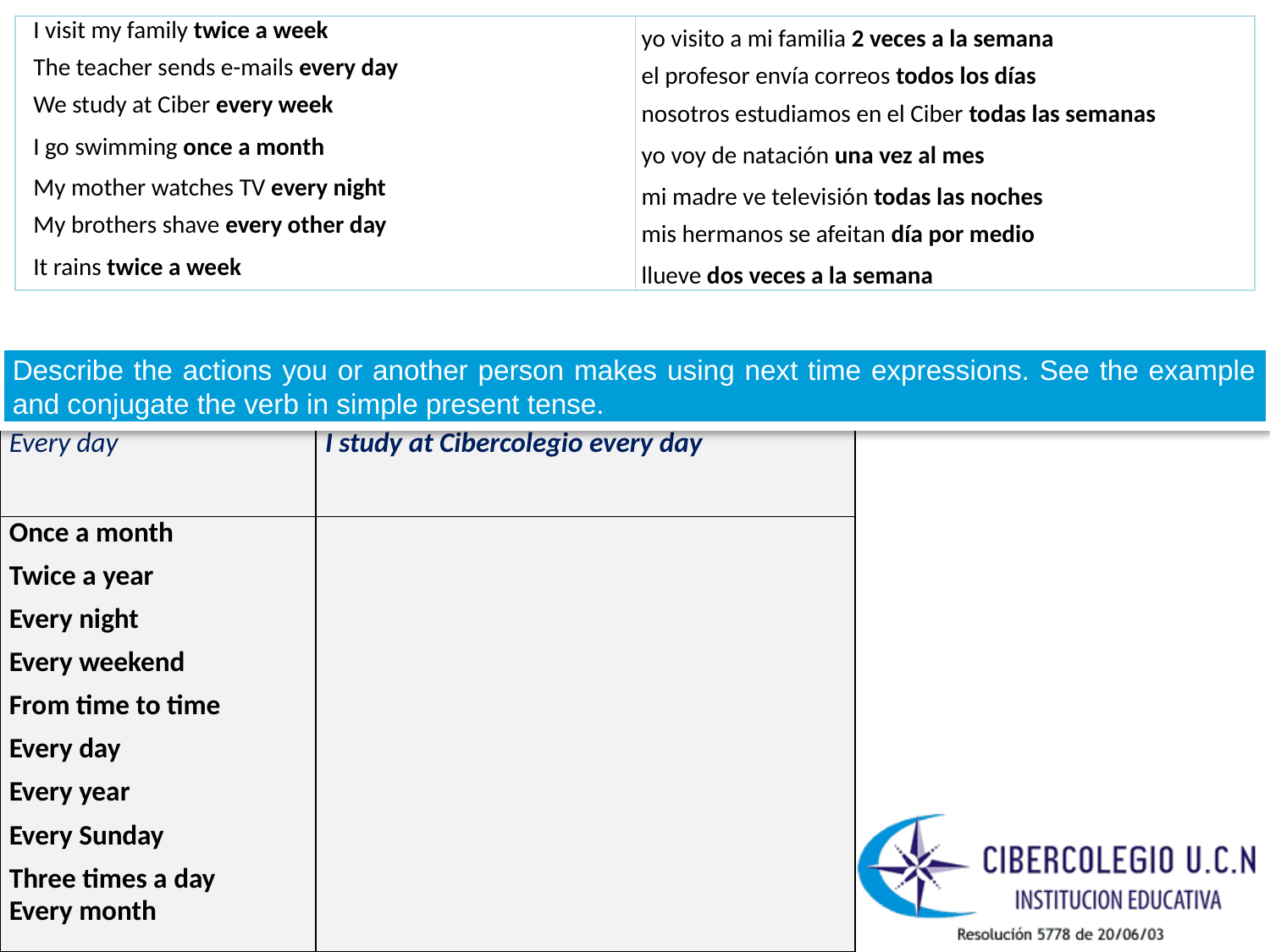

| I visit my family twice a week | yo visito a mi familia 2 veces a la semana |
| --- | --- |
| The teacher sends e-mails every day | el profesor envía correos todos los días |
| We study at Ciber every week | nosotros estudiamos en el Ciber todas las semanas |
| I go swimming once a month | yo voy de natación una vez al mes |
| My mother watches TV every night | mi madre ve televisión todas las noches |
| My brothers shave every other day | mis hermanos se afeitan día por medio |
| It rains twice a week | llueve dos veces a la semana |
Describe the actions you or another person makes using next time expressions. See the example and conjugate the verb in simple present tense.
| Every day | I study at Cibercolegio every day |
| --- | --- |
| Once a month |  |
| Twice a year |  |
| Every night |  |
| Every weekend |  |
| From time to time |  |
| Every day |  |
| Every year |  |
| Every Sunday |  |
| Three times a day Every month |  |